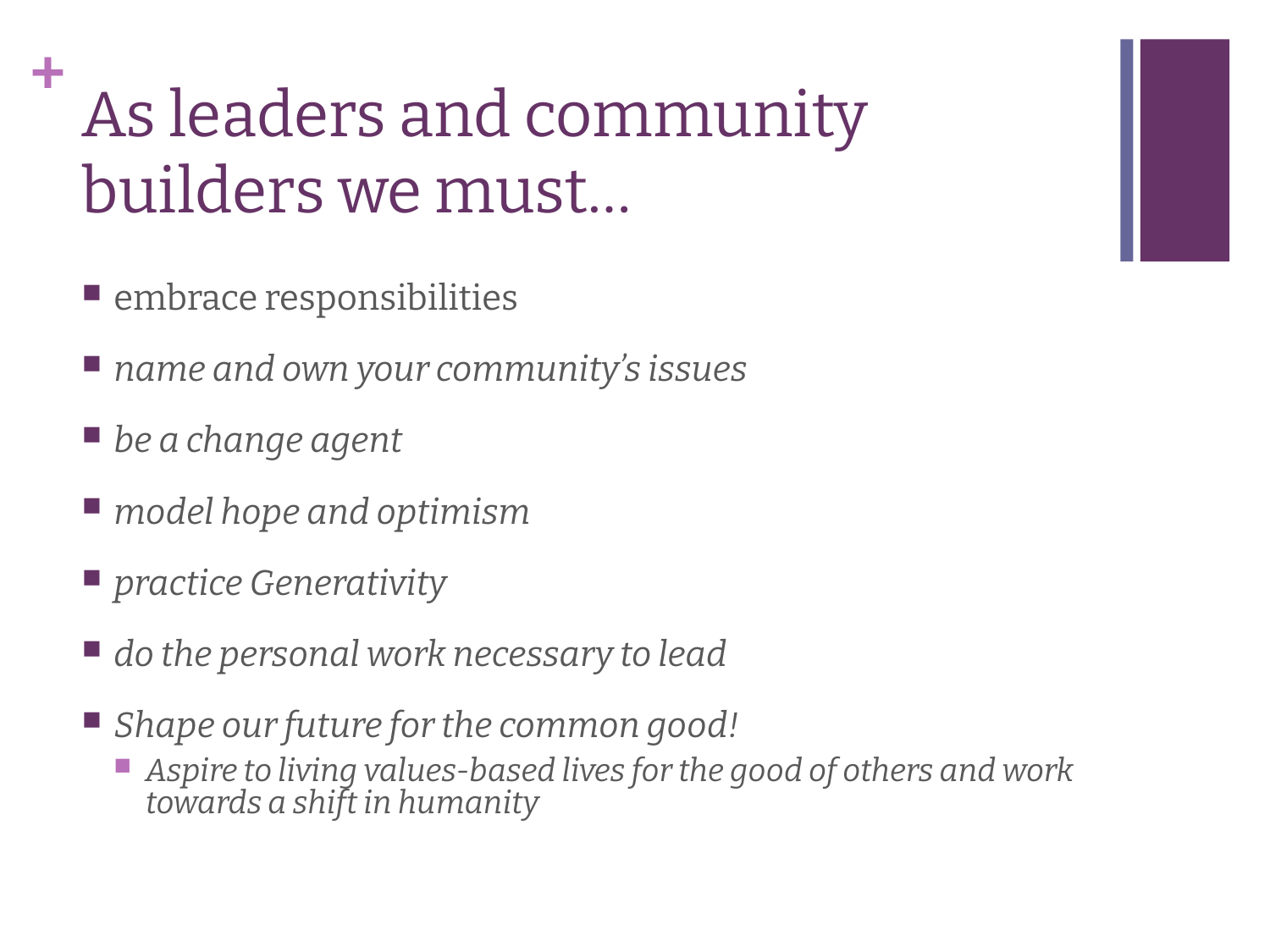

# As leaders and community builders we must…
embrace responsibilities
name and own your community’s issues
be a change agent
model hope and optimism
practice Generativity
do the personal work necessary to lead
Shape our future for the common good!
Aspire to living values-based lives for the good of others and work towards a shift in humanity